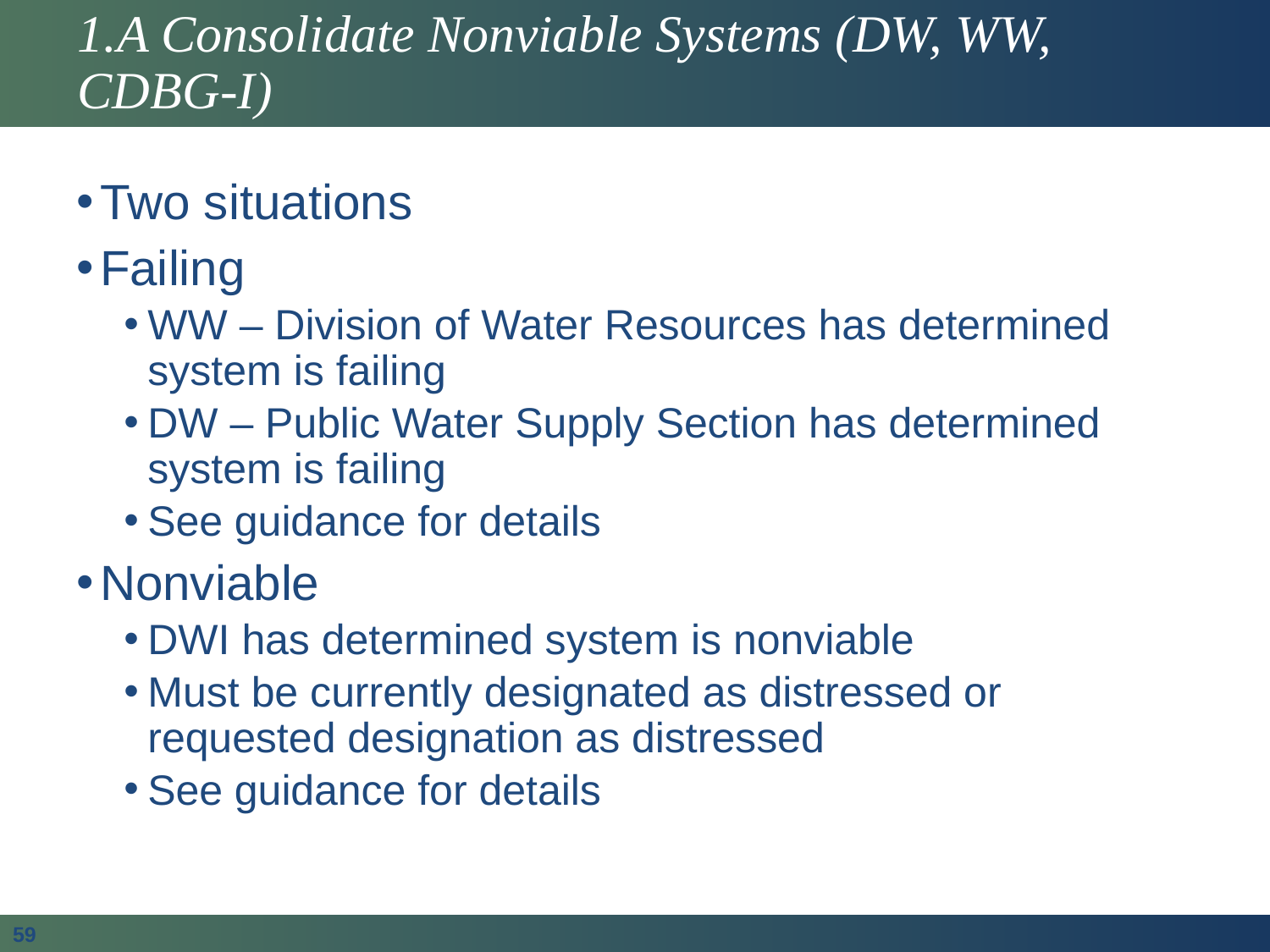

# 1.A Consolidate Nonviable Systems (DW, WW, CDBG-I)
Two situations
Failing
WW – Division of Water Resources has determined system is failing
DW – Public Water Supply Section has determined system is failing
See guidance for details
Nonviable
DWI has determined system is nonviable
Must be currently designated as distressed or requested designation as distressed
See guidance for details

59